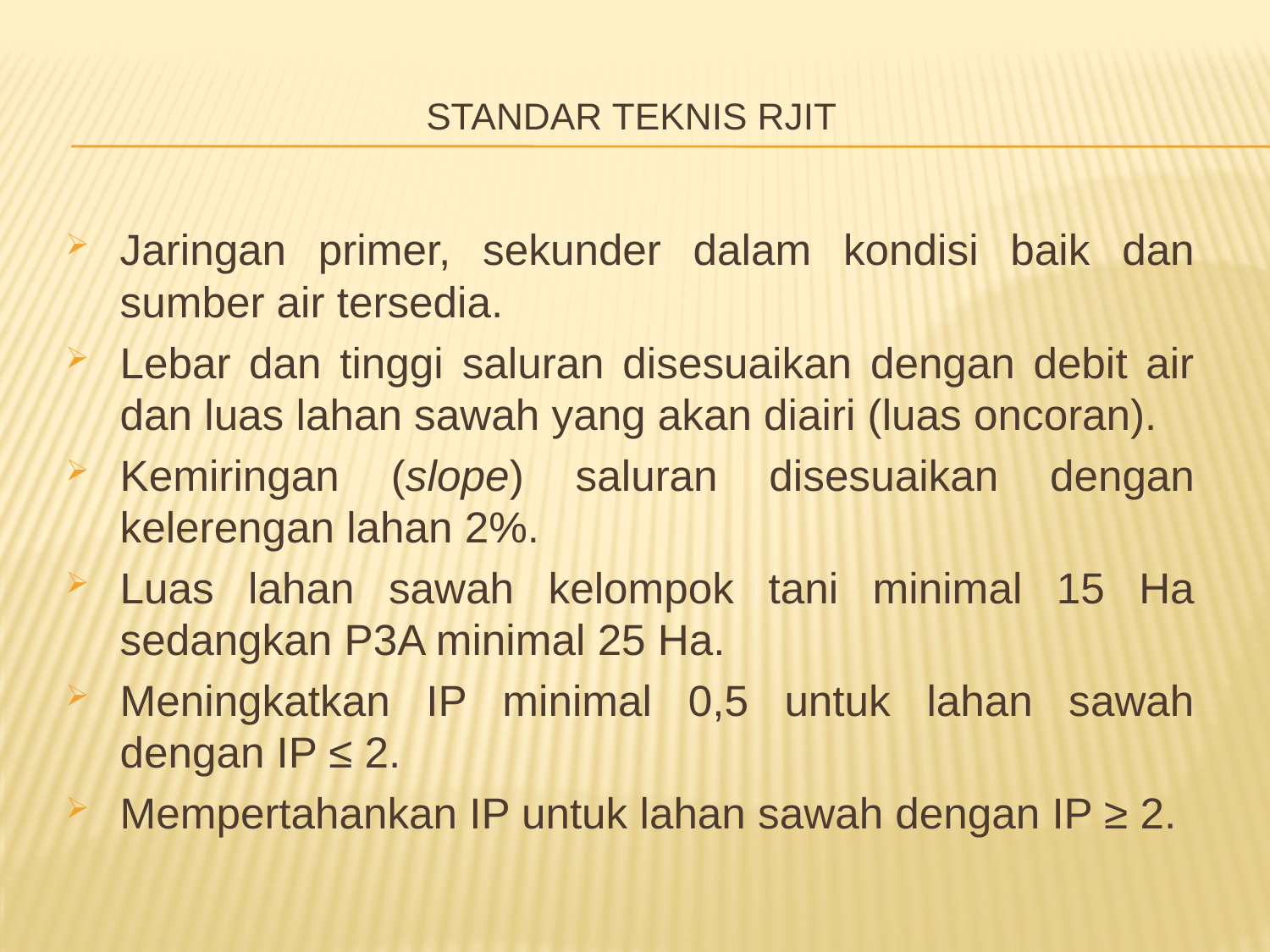

# Standar Teknis RJIT
Jaringan primer, sekunder dalam kondisi baik dan sumber air tersedia.
Lebar dan tinggi saluran disesuaikan dengan debit air dan luas lahan sawah yang akan diairi (luas oncoran).
Kemiringan (slope) saluran disesuaikan dengan kelerengan lahan 2%.
Luas lahan sawah kelompok tani minimal 15 Ha sedangkan P3A minimal 25 Ha.
Meningkatkan IP minimal 0,5 untuk lahan sawah dengan IP ≤ 2.
Mempertahankan IP untuk lahan sawah dengan IP ≥ 2.